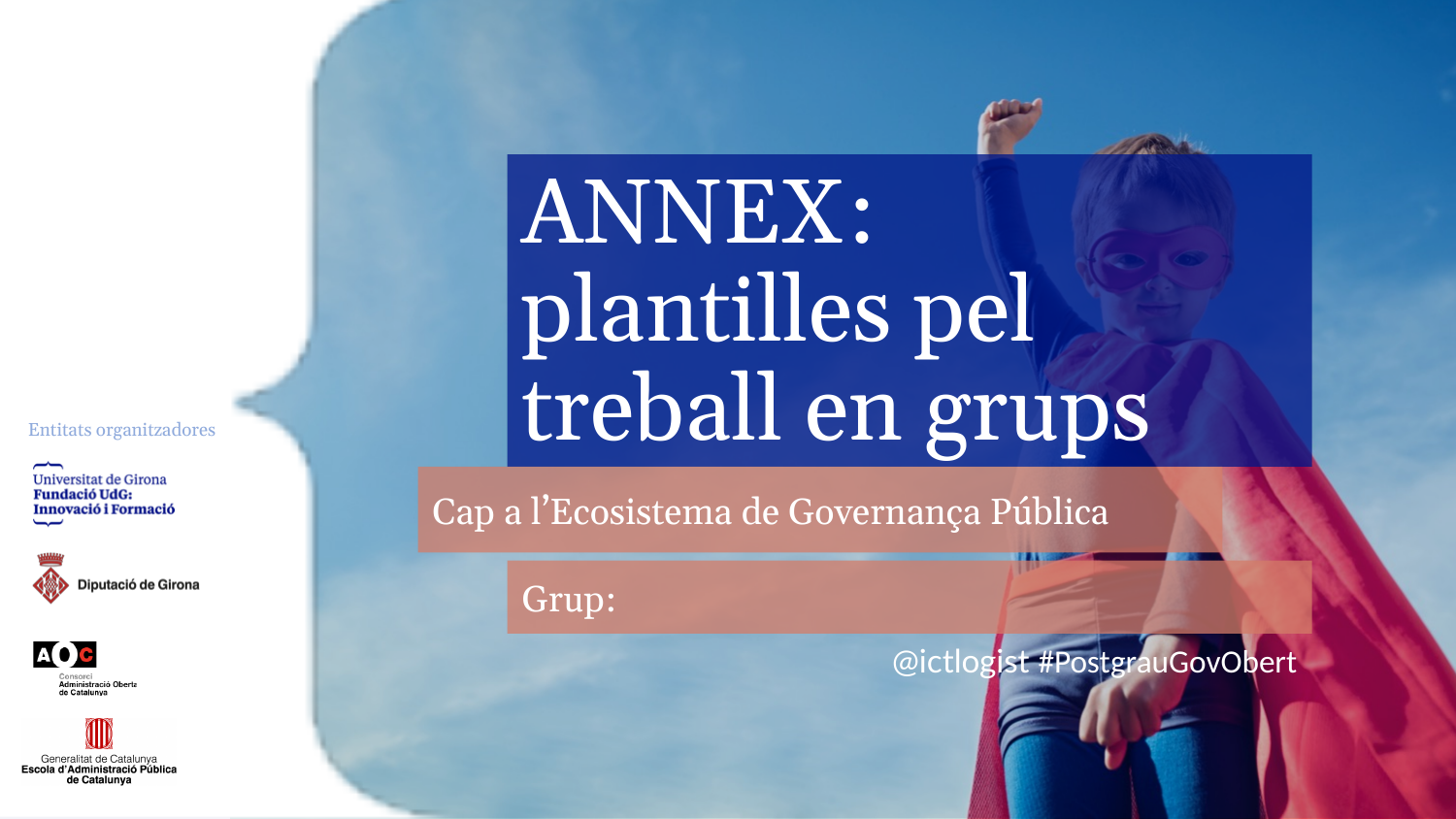

# ANNEX: plantilles pel treball en grups
Cap a l’Ecosistema de Governança Pública
Grup:

@ictlogist #PostgrauGovObert